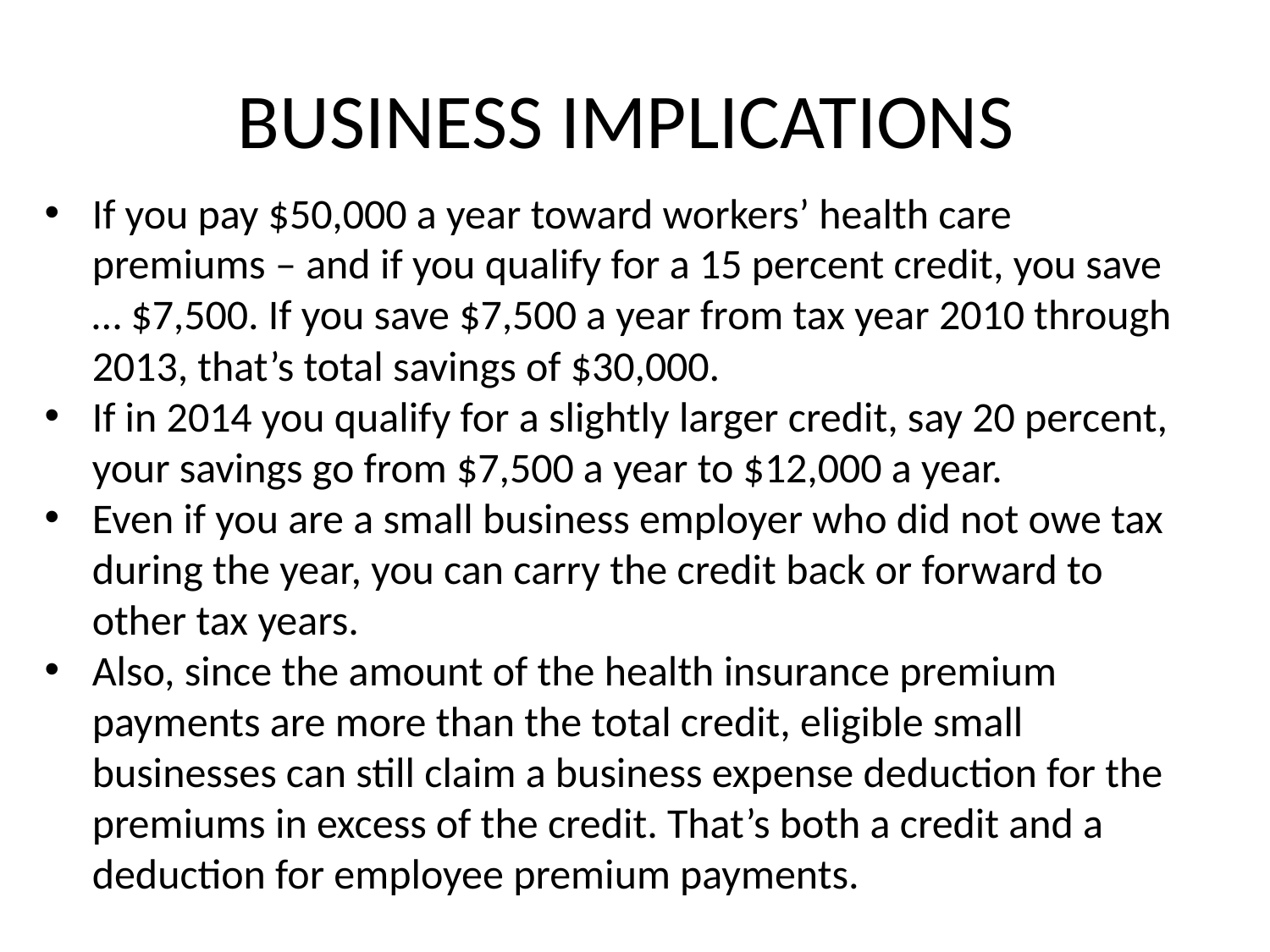

# BUSINESS IMPLICATIONS
If you pay $50,000 a year toward workers’ health care premiums – and if you qualify for a 15 percent credit, you save … $7,500. If you save $7,500 a year from tax year 2010 through 2013, that’s total savings of $30,000.
If in 2014 you qualify for a slightly larger credit, say 20 percent, your savings go from $7,500 a year to $12,000 a year.
Even if you are a small business employer who did not owe tax during the year, you can carry the credit back or forward to other tax years.
Also, since the amount of the health insurance premium payments are more than the total credit, eligible small businesses can still claim a business expense deduction for the premiums in excess of the credit. That’s both a credit and a deduction for employee premium payments.